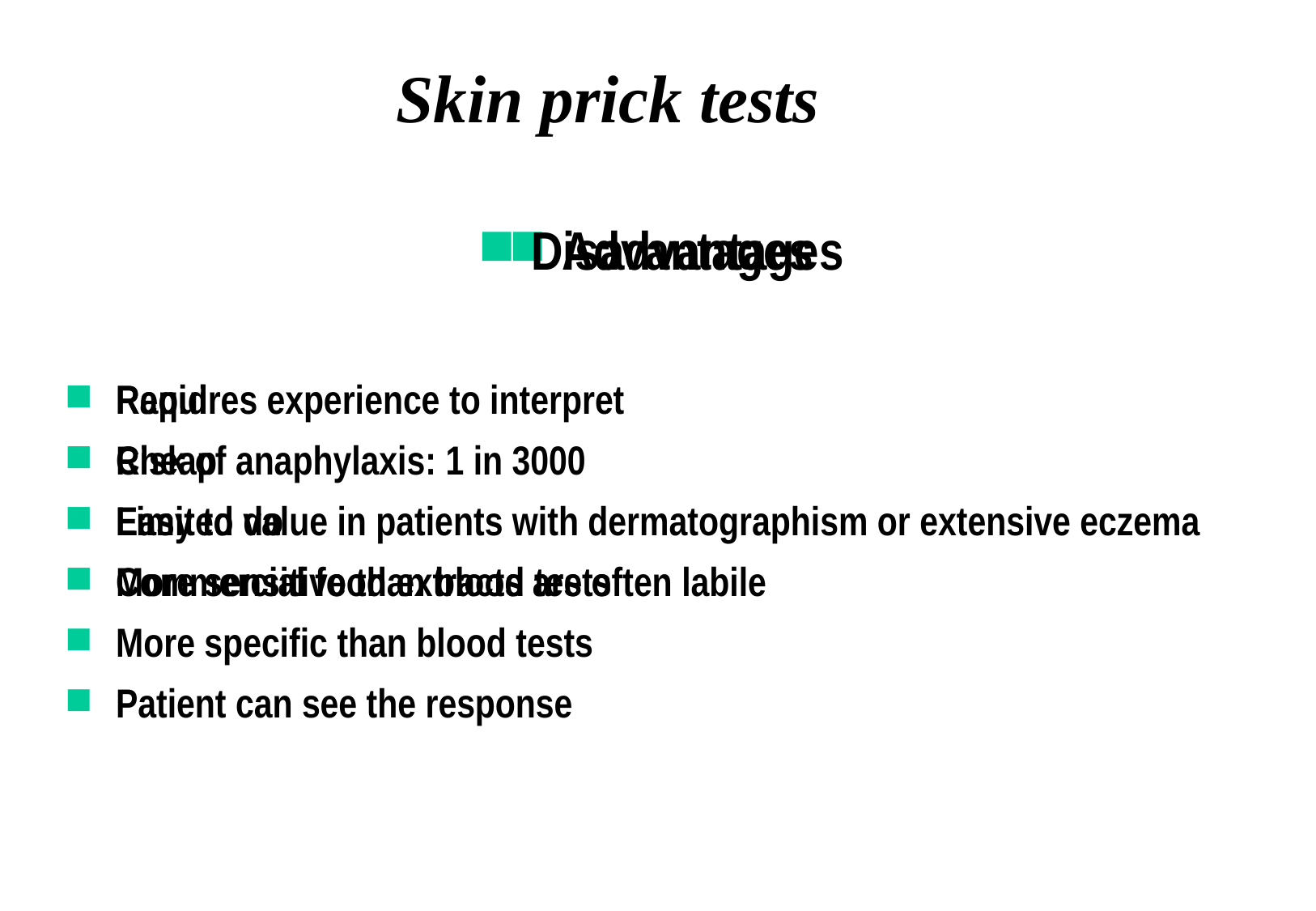

# Skin prick tests
Advantages

Rapid
Cheap
Easy to do
More sensitive than blood tests
More specific than blood tests
Patient can see the response
Disadvantages

Requires experience to interpret
Risk of anaphylaxis: 1 in 3000
Limited value in patients with dermatographism or extensive eczema
Commercial food extracts are often labile